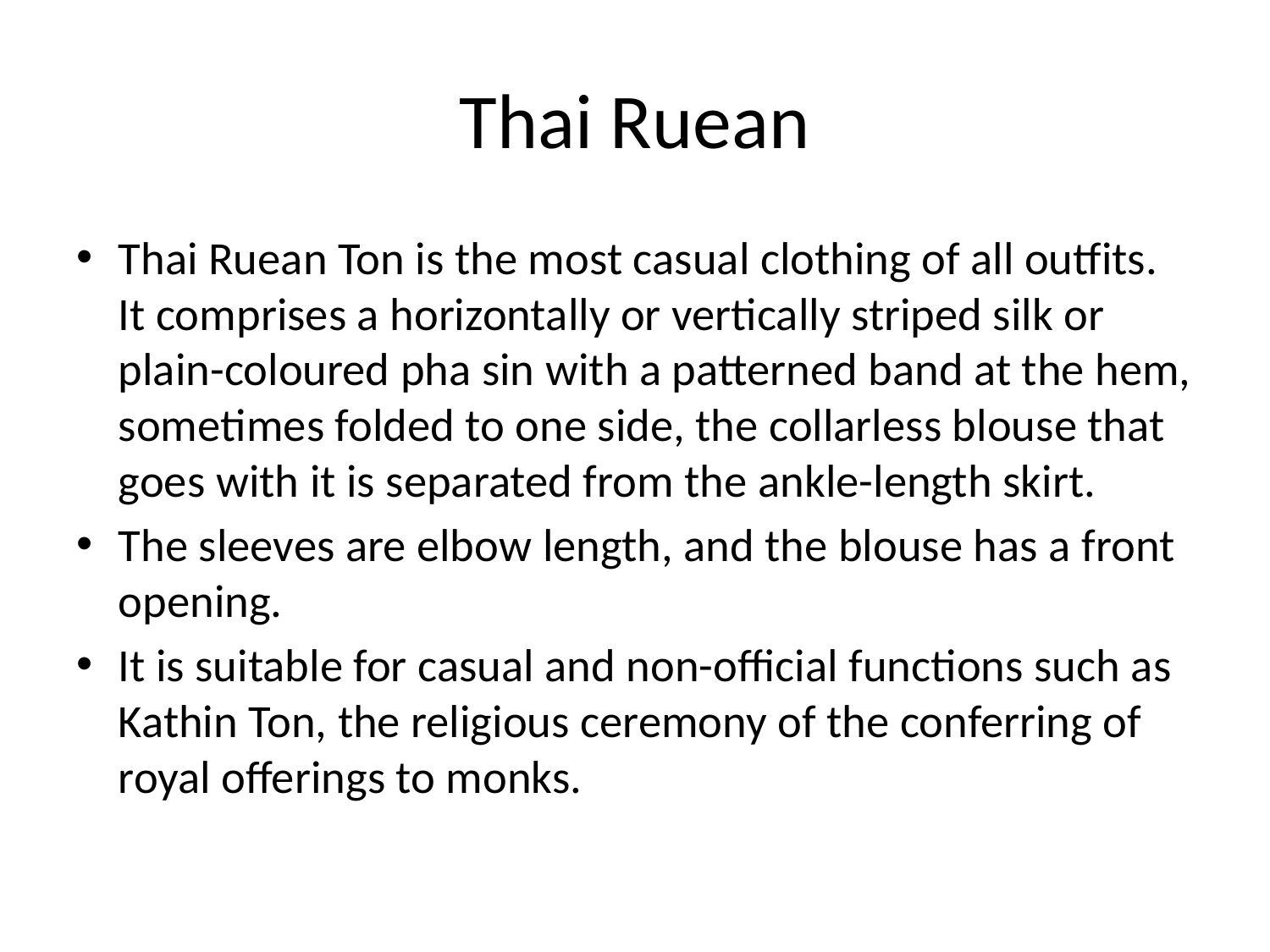

# Thai Ruean
Thai Ruean Ton is the most casual clothing of all outfits. It comprises a horizontally or vertically striped silk or plain-coloured pha sin with a patterned band at the hem, sometimes folded to one side, the collarless blouse that goes with it is separated from the ankle-length skirt.
The sleeves are elbow length, and the blouse has a front opening.
It is suitable for casual and non-official functions such as Kathin Ton, the religious ceremony of the conferring of royal offerings to monks.